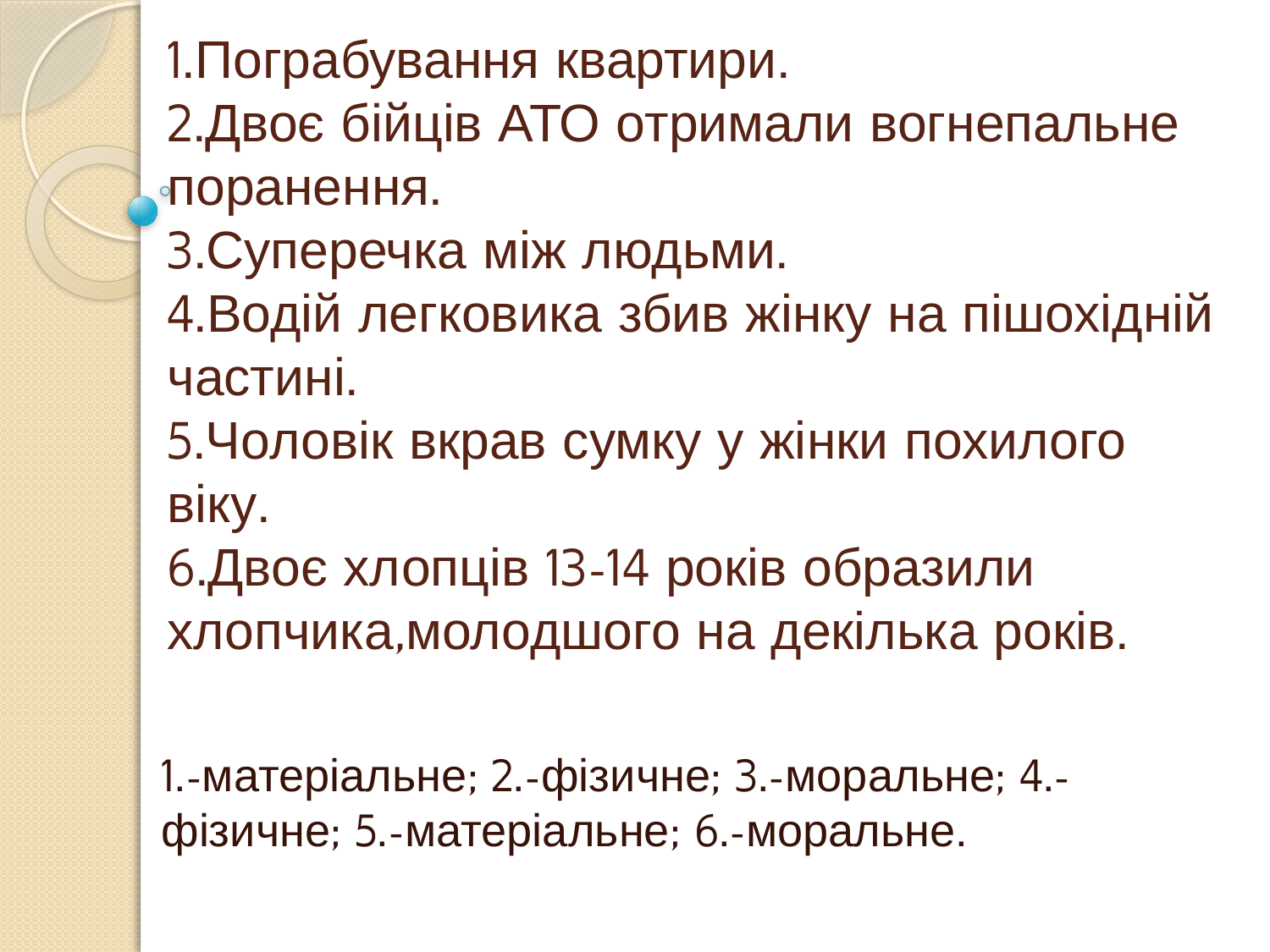

# 1.Пограбування квартири. 2.Двоє бійців АТО отримали вогнепальне поранення. 3.Суперечка між людьми. 4.Водій легковика збив жінку на пішохідній частині. 5.Чоловік вкрав сумку у жінки похилого віку. 6.Двоє хлопців 13-14 років образили хлопчика,молодшого на декілька років.
1.-матеріальне; 2.-фізичне; 3.-моральне; 4.-фізичне; 5.-матеріальне; 6.-моральне.